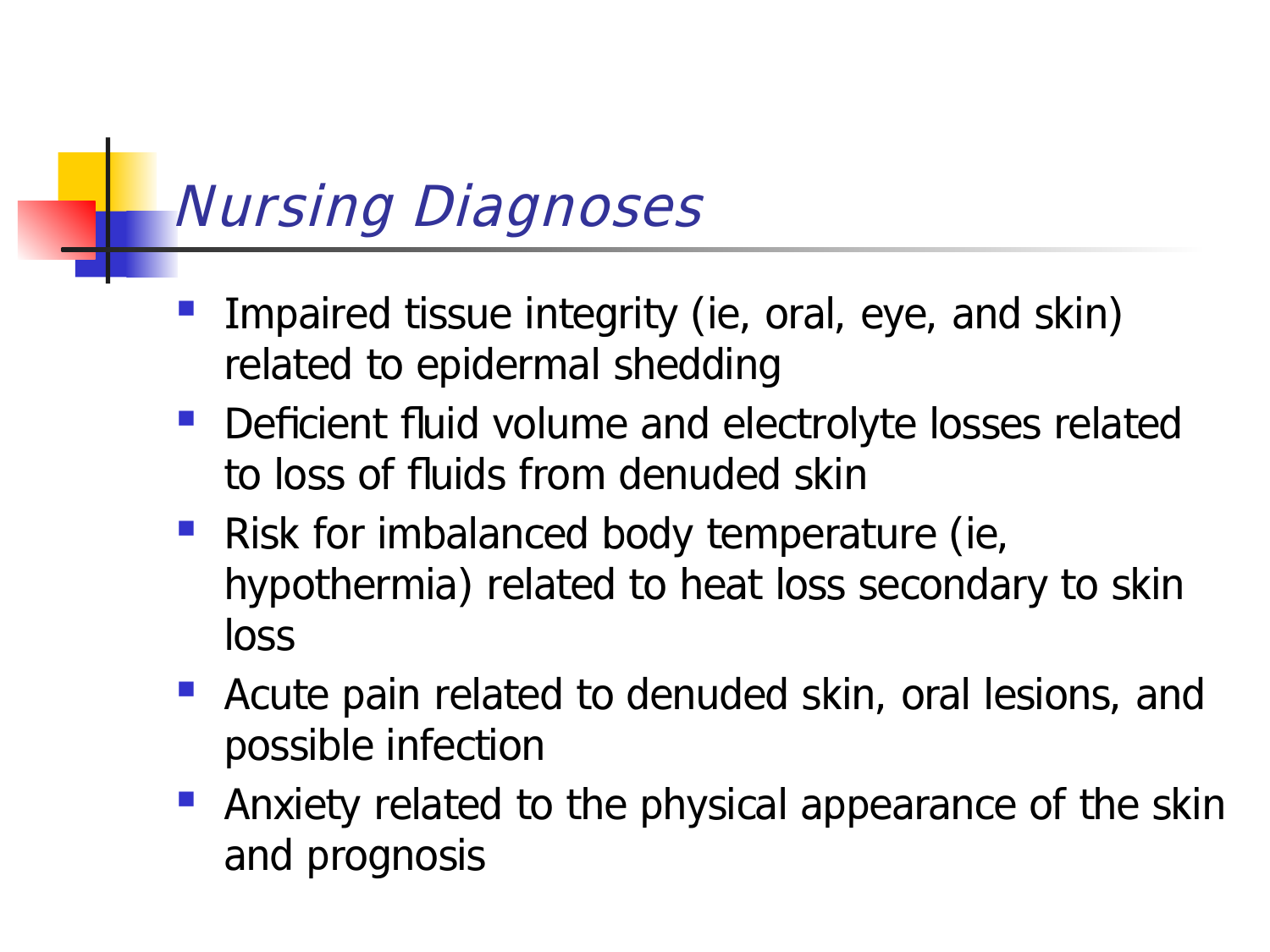

# Nursing Diagnoses
Impaired tissue integrity (ie, oral, eye, and skin) related to epidermal shedding
Deficient fluid volume and electrolyte losses related to loss of fluids from denuded skin
Risk for imbalanced body temperature (ie, hypothermia) related to heat loss secondary to skin loss
Acute pain related to denuded skin, oral lesions, and possible infection
Anxiety related to the physical appearance of the skin and prognosis